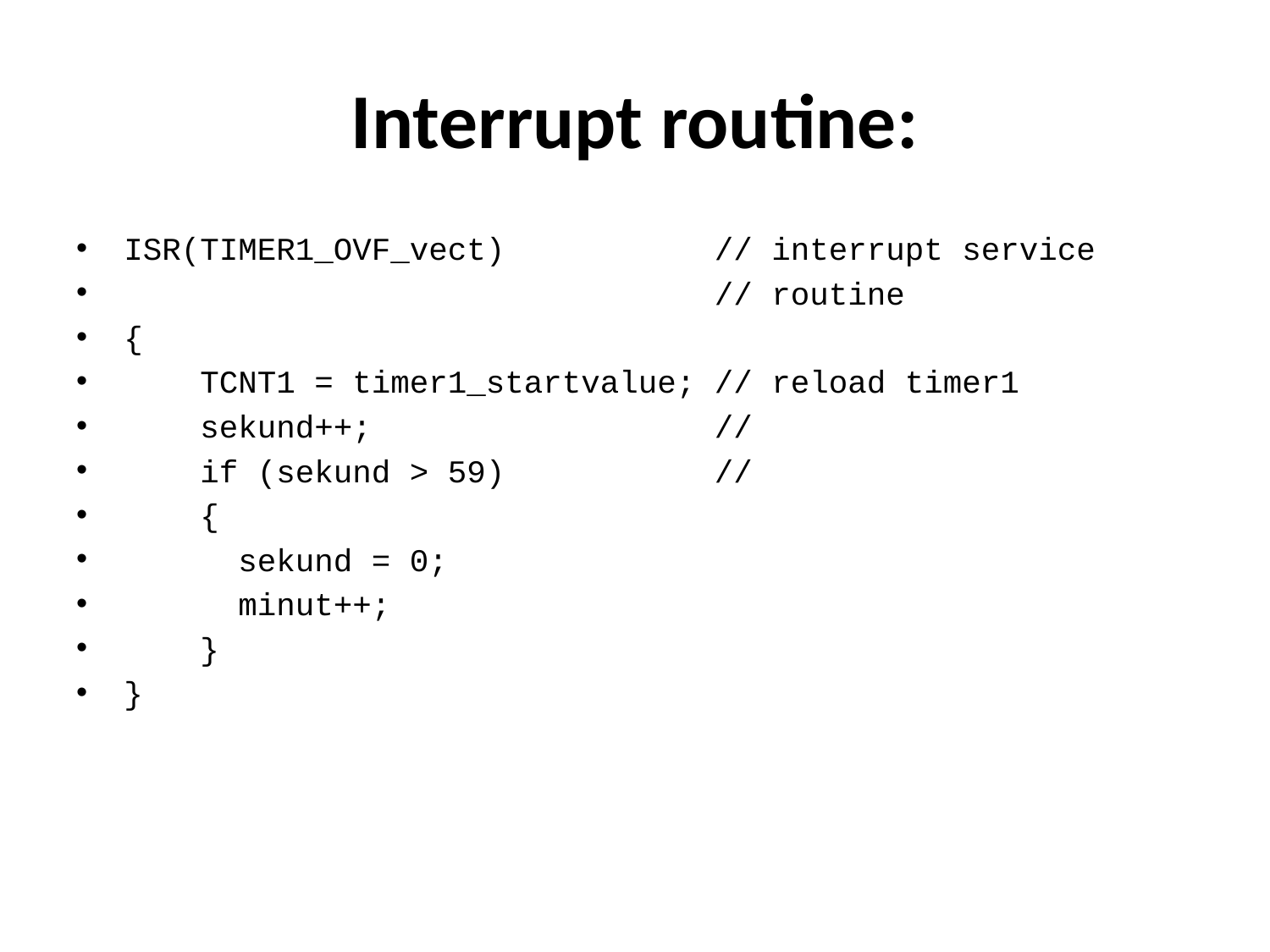

# Interrupt routine:
ISR(TIMER1_OVF_vect)           // interrupt service
                               // routine
{
    TCNT1 = timer1_startvalue; // reload timer1
    sekund++;                  //
    if (sekund > 59)           //
    {
      sekund = 0;
      minut++;
    }
}